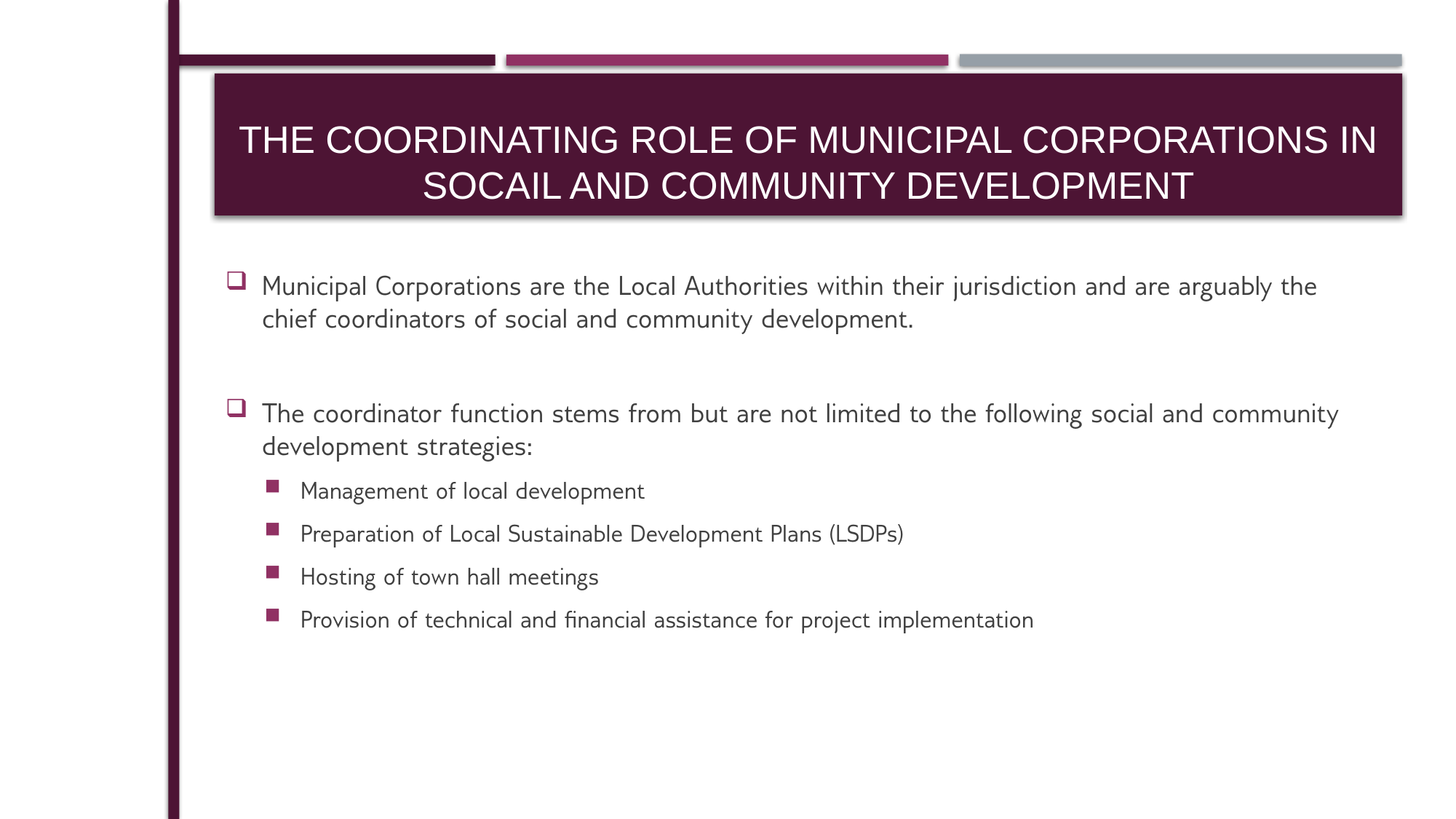

# The Coordinating Role of Municipal Corporations IN SOCAIL AND Community Development
Municipal Corporations are the Local Authorities within their jurisdiction and are arguably the chief coordinators of social and community development.

The coordinator function stems from but are not limited to the following social and community development strategies:
Management of local development
Preparation of Local Sustainable Development Plans (LSDPs)
Hosting of town hall meetings
Provision of technical and financial assistance for project implementation